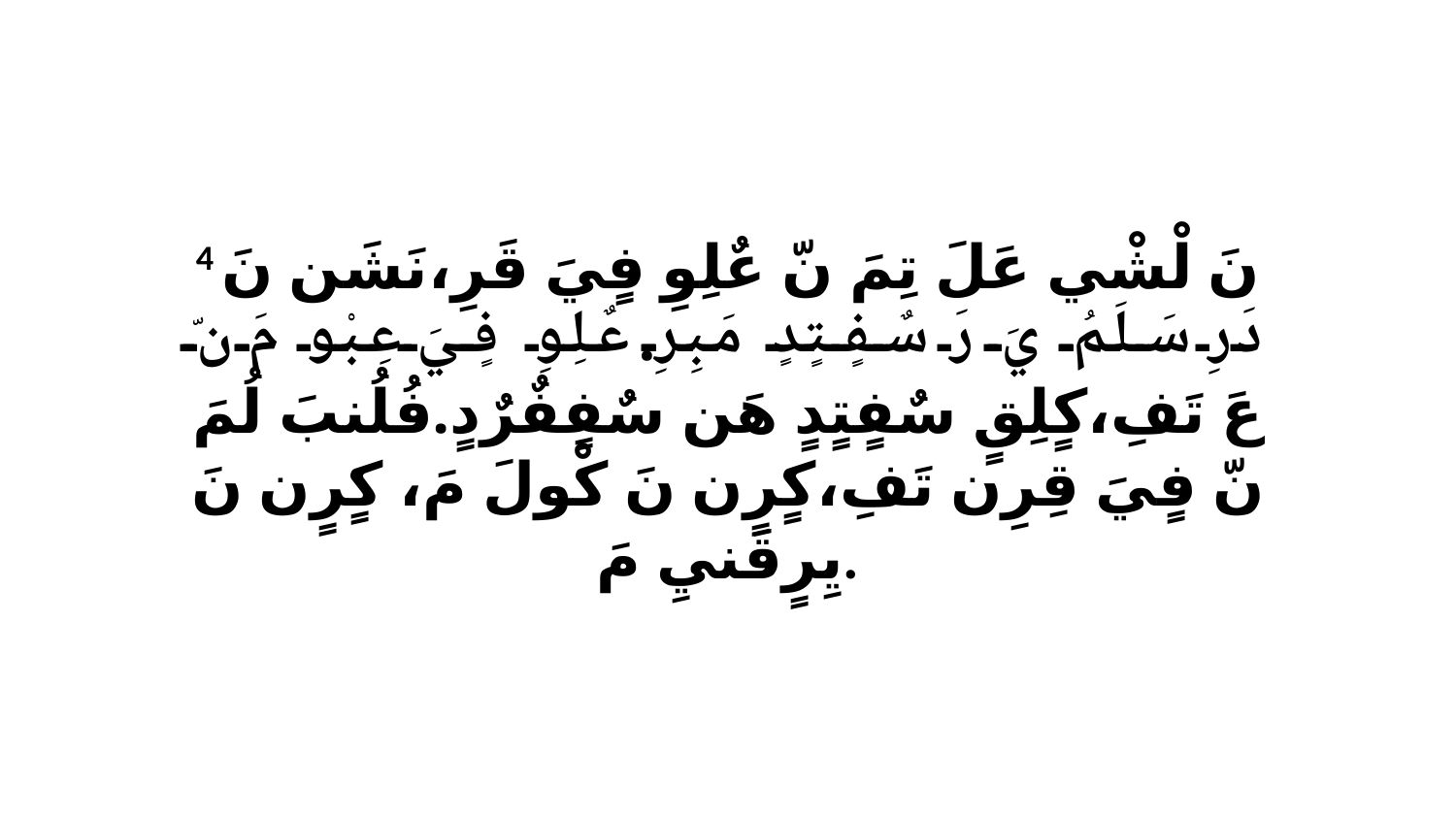

4 نَ لْشْي عَلَ تِمَ نّ عٌلِوِ فٍيَ قَرِ،نَشَن نَ دَرِ سَلَمُ يَ رَ سٌفٍتٍدٍ مَبِرِ.عٌلِوِ فٍيَ عِبْو مَ نّ عَ تَفِ،كٍلِقٍ سٌفٍتٍدٍ هَن سٌفٍفٌرٌدٍ.فُلُنبَ لُمَ نّ فٍيَ قِرِن تَفِ،كٍرٍن نَ كْولَ مَ، كٍرٍن نَ يِرٍقَنيِ مَ.